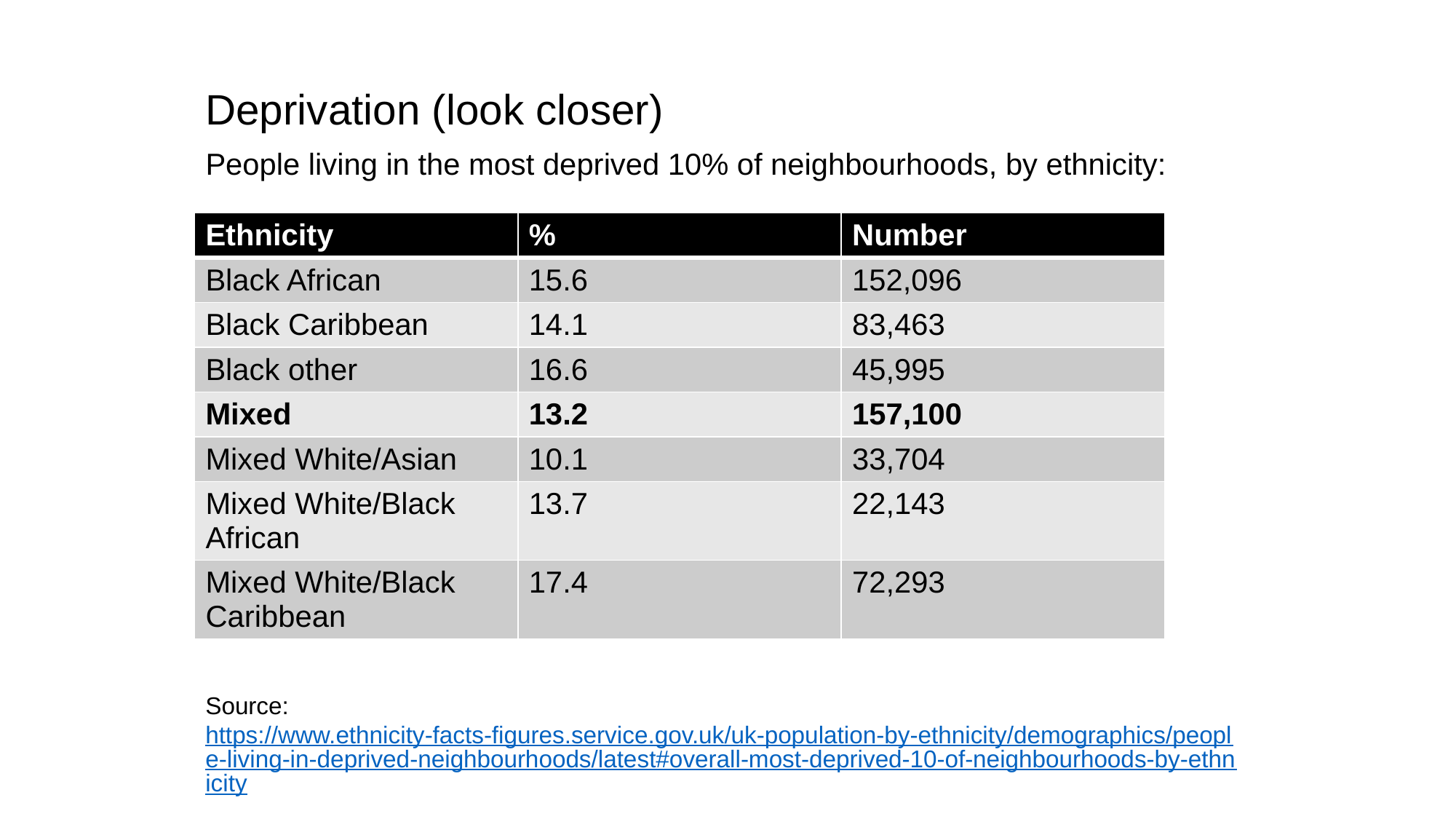

Deprivation (look closer)
People living in the most deprived 10% of neighbourhoods, by ethnicity:

| Ethnicity | % | Number |
| --- | --- | --- |
| Black African | 15.6 | 152,096 |
| Black Caribbean | 14.1 | 83,463 |
| Black other | 16.6 | 45,995 |
| Mixed | 13.2 | 157,100 |
| Mixed White/Asian | 10.1 | 33,704 |
| Mixed White/Black African | 13.7 | 22,143 |
| Mixed White/Black Caribbean | 17.4 | 72,293 |
Source: https://www.ethnicity-facts-figures.service.gov.uk/uk-population-by-ethnicity/demographics/people-living-in-deprived-neighbourhoods/latest#overall-most-deprived-10-of-neighbourhoods-by-ethnicity